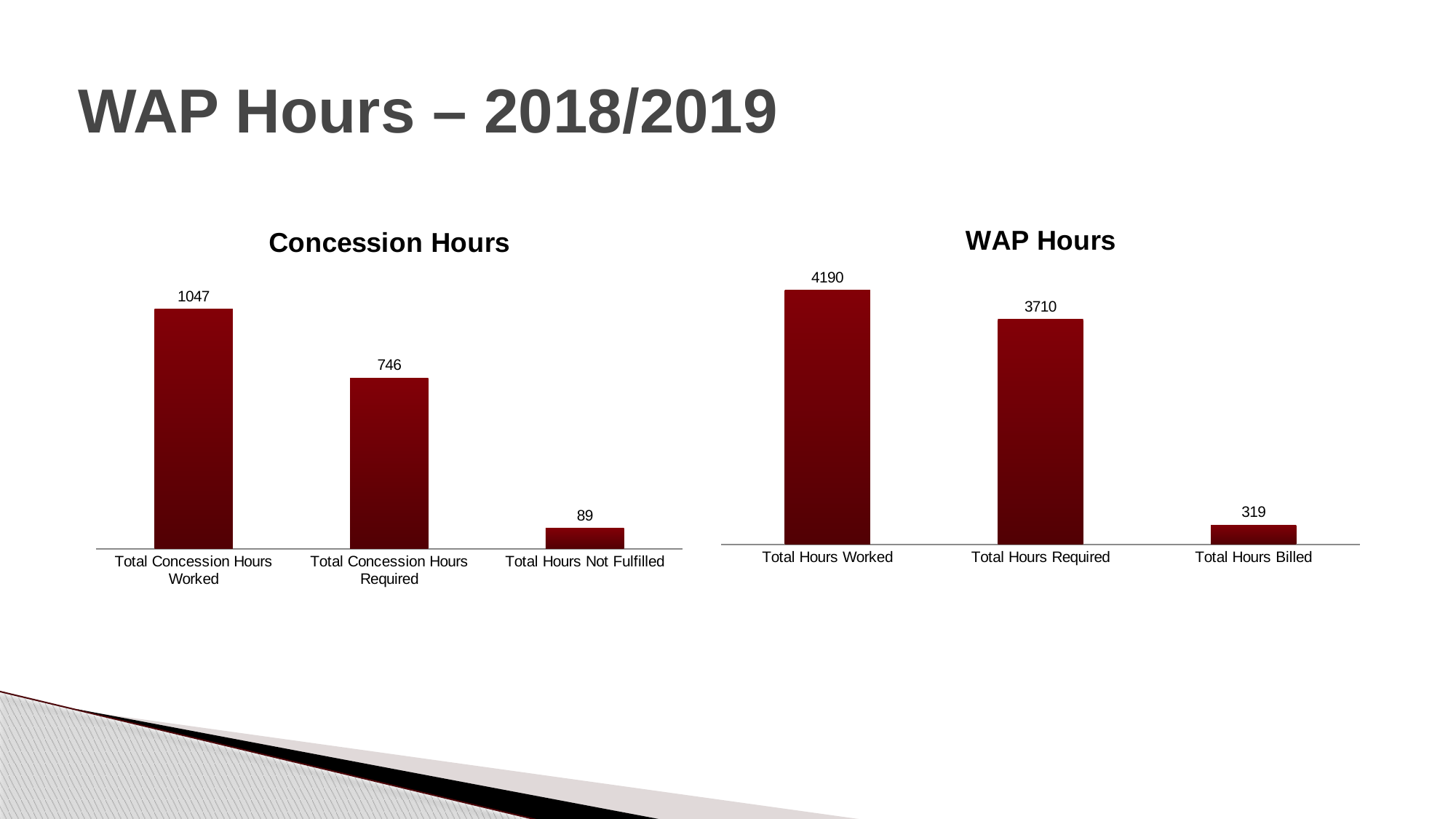

# WAP Hours – 2018/2019

### Chart: WAP Hours

| Category |  |
|---|---|
| Total Hours Worked | 4190.0 |
| Total Hours Required | 3710.0 |
| Total Hours Billed | 319.0 |

### Chart: Concession Hours

| Category |  |
|---|---|
| Total Concession Hours Worked | 1047.0 |
| Total Concession Hours Required | 746.0 |
| Total Hours Not Fulfilled | 89.0 |